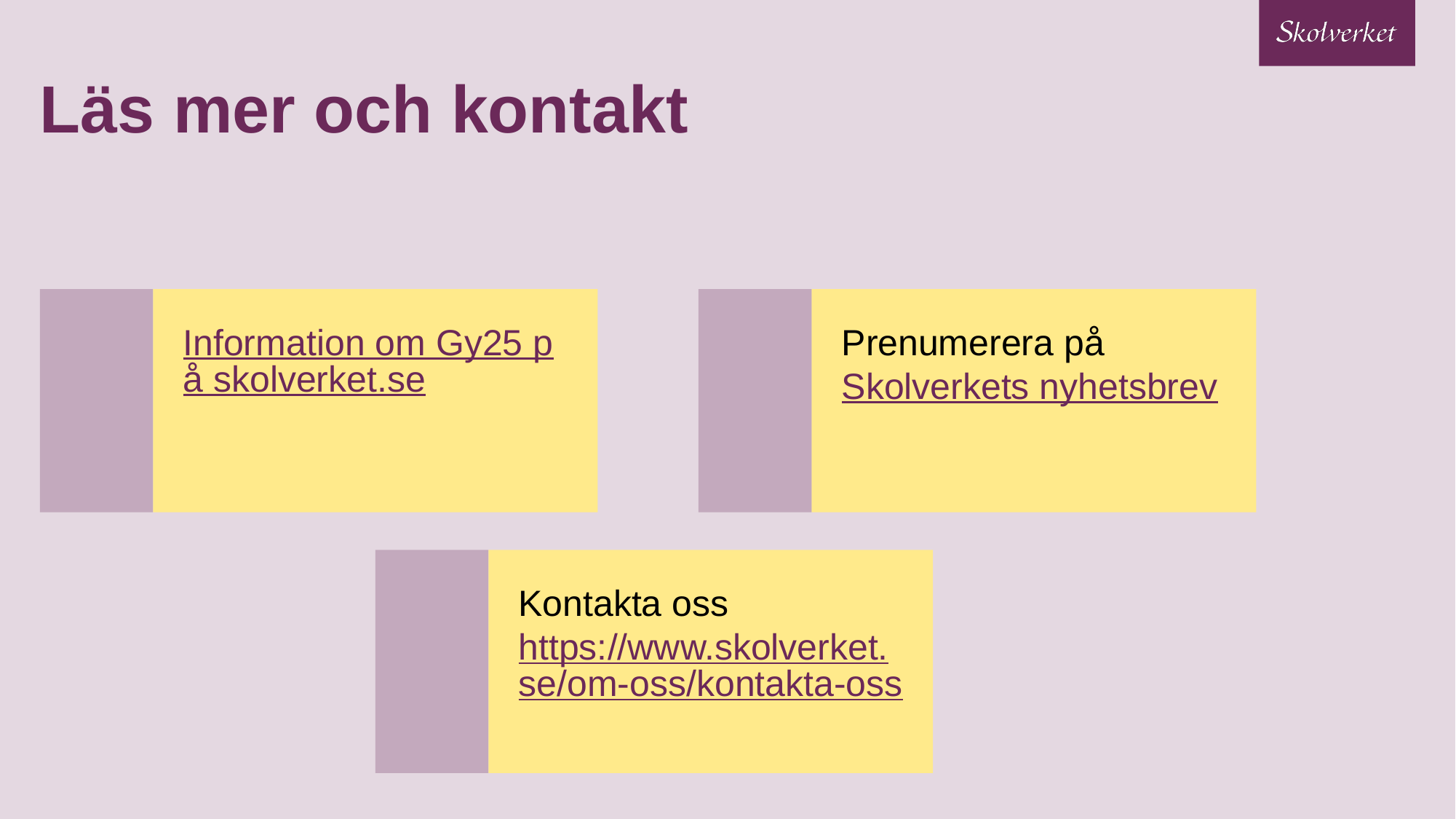

# Läs mer och kontakt

Prenumerera på Skolverkets nyhetsbrev

Information om Gy25 på skolverket.se

Kontakta oss
https://www.skolverket.se/om-oss/kontakta-oss